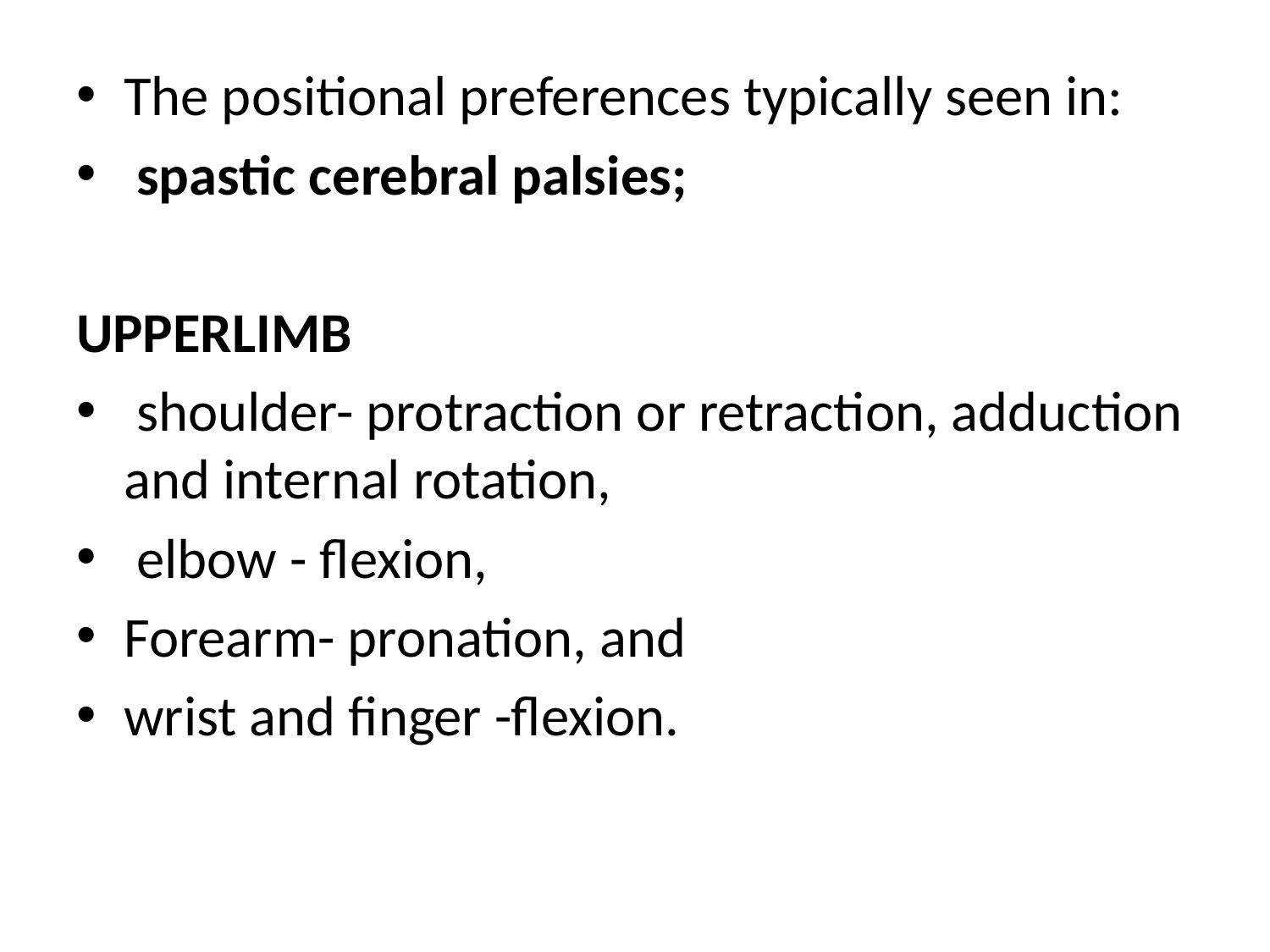

The positional preferences typically seen in:
 spastic cerebral palsies;

UPPERLIMB
 shoulder- protraction or retraction, adduction and internal rotation,
 elbow - flexion,
Forearm- pronation, and
wrist and finger -flexion.